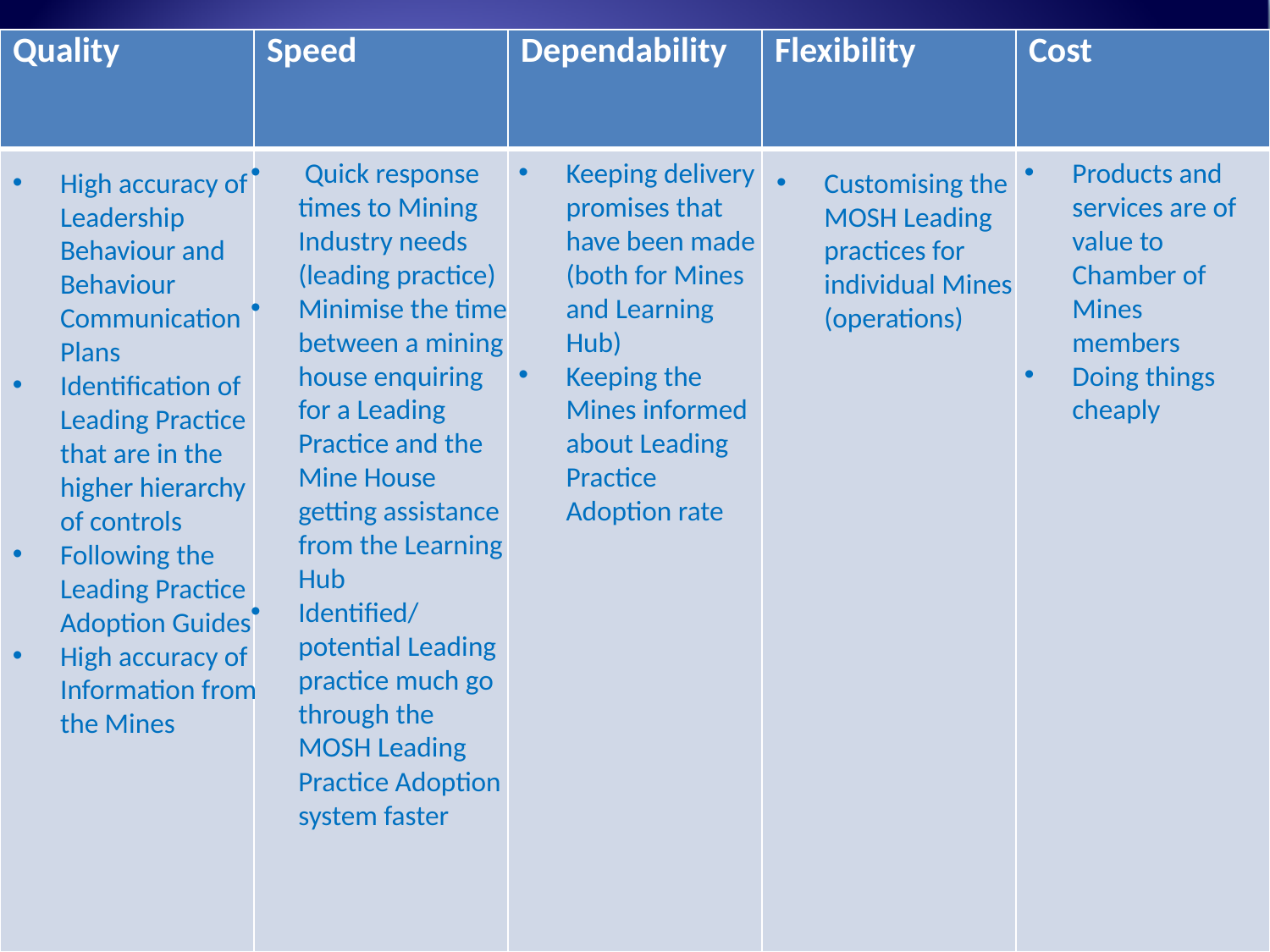

| Quality | Speed | Dependability | Flexibility | Cost |
| --- | --- | --- | --- | --- |
|  |  |  |  |  |
 Quick response times to Mining Industry needs (leading practice)
Minimise the time between a mining house enquiring for a Leading Practice and the Mine House getting assistance from the Learning Hub
Identified/ potential Leading practice much go through the MOSH Leading Practice Adoption system faster
Keeping delivery promises that have been made (both for Mines and Learning Hub)
Keeping the Mines informed about Leading Practice Adoption rate
Products and services are of value to Chamber of Mines members
Doing things cheaply
High accuracy of Leadership Behaviour and Behaviour Communication Plans
Identification of Leading Practice that are in the higher hierarchy of controls
Following the Leading Practice Adoption Guides
High accuracy of Information from the Mines
Customising the MOSH Leading practices for individual Mines (operations)